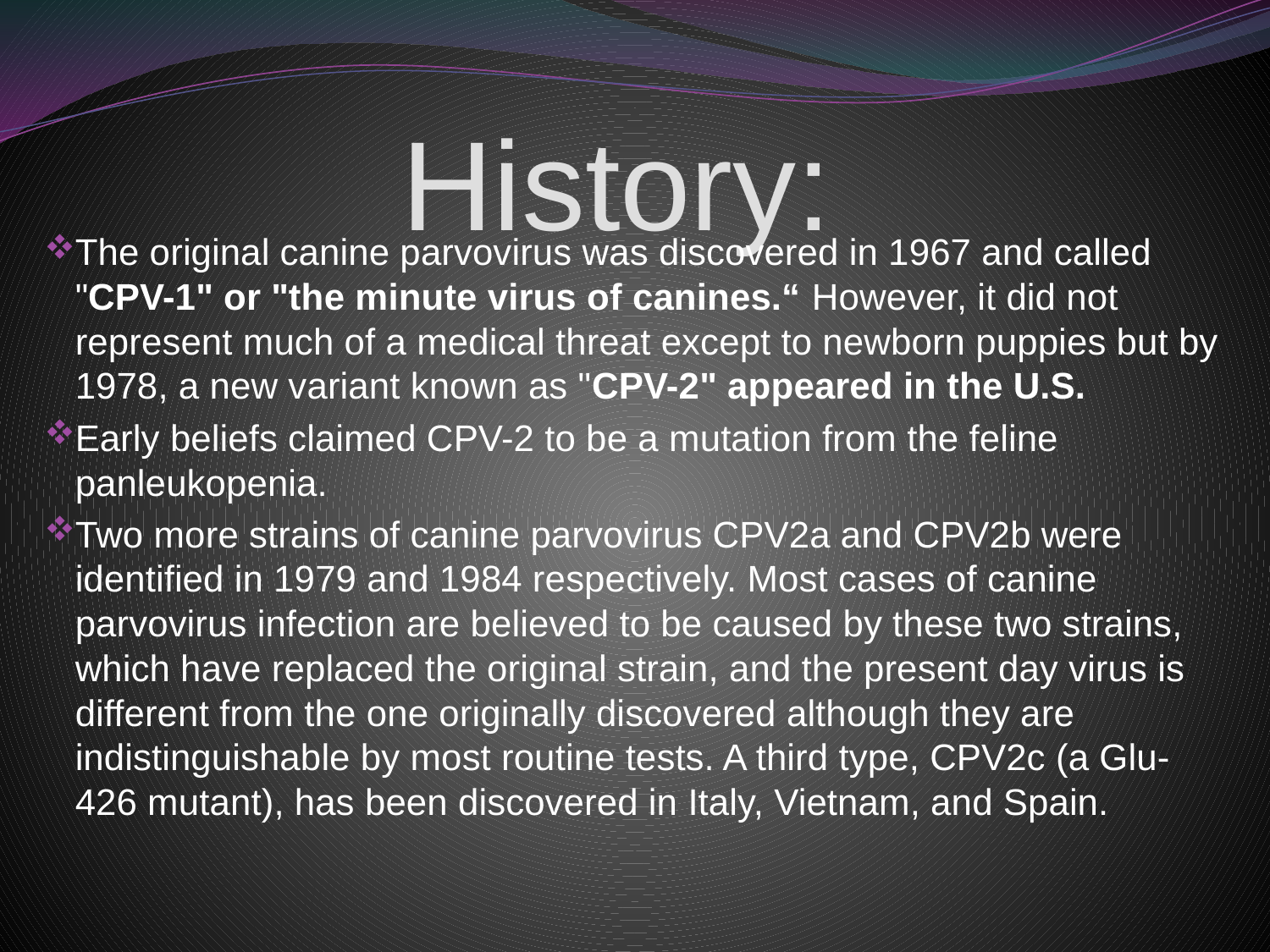

# History:
The original canine parvovirus was discovered in 1967 and called "CPV-1" or "the minute virus of canines.“ However, it did not represent much of a medical threat except to newborn puppies but by 1978, a new variant known as "CPV-2" appeared in the U.S.
Early beliefs claimed CPV-2 to be a mutation from the feline panleukopenia.
Two more strains of canine parvovirus CPV2a and CPV2b were identified in 1979 and 1984 respectively. Most cases of canine parvovirus infection are believed to be caused by these two strains, which have replaced the original strain, and the present day virus is different from the one originally discovered although they are indistinguishable by most routine tests. A third type, CPV2c (a Glu-426 mutant), has been discovered in Italy, Vietnam, and Spain.